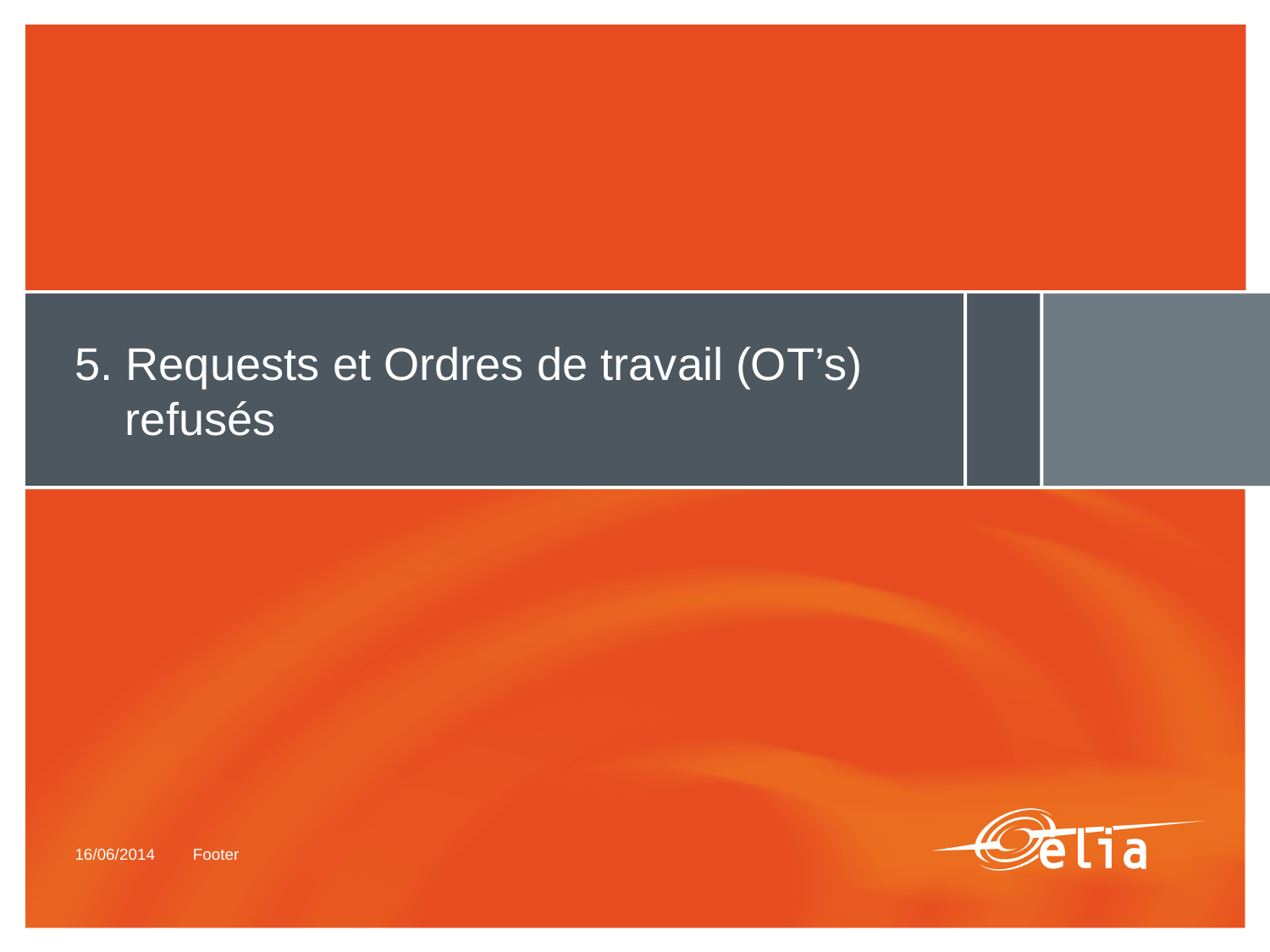

# 5. Requests et Ordres de travail (OT’s) refusés
16/06/2014
Footer